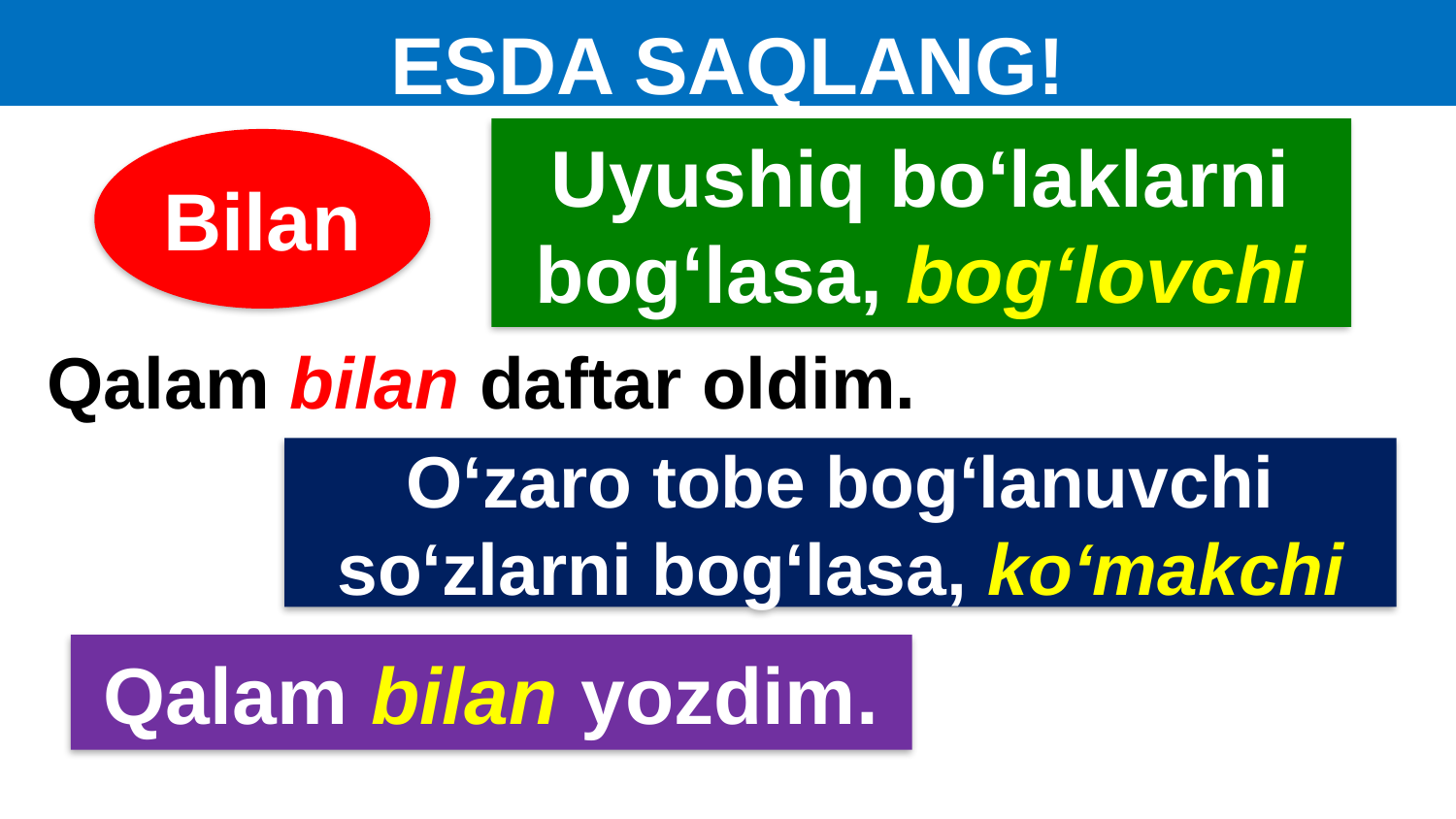

# ESDA SAQLANG!
Uyushiq bo‘laklarni bog‘lasa, bog‘lovchi
Bilan
   Qalam bilan daftar oldim.

O‘zaro tobe bog‘lanuvchi so‘zlarni bog‘lasa, ko‘makchi
Qalam bilan yozdim.